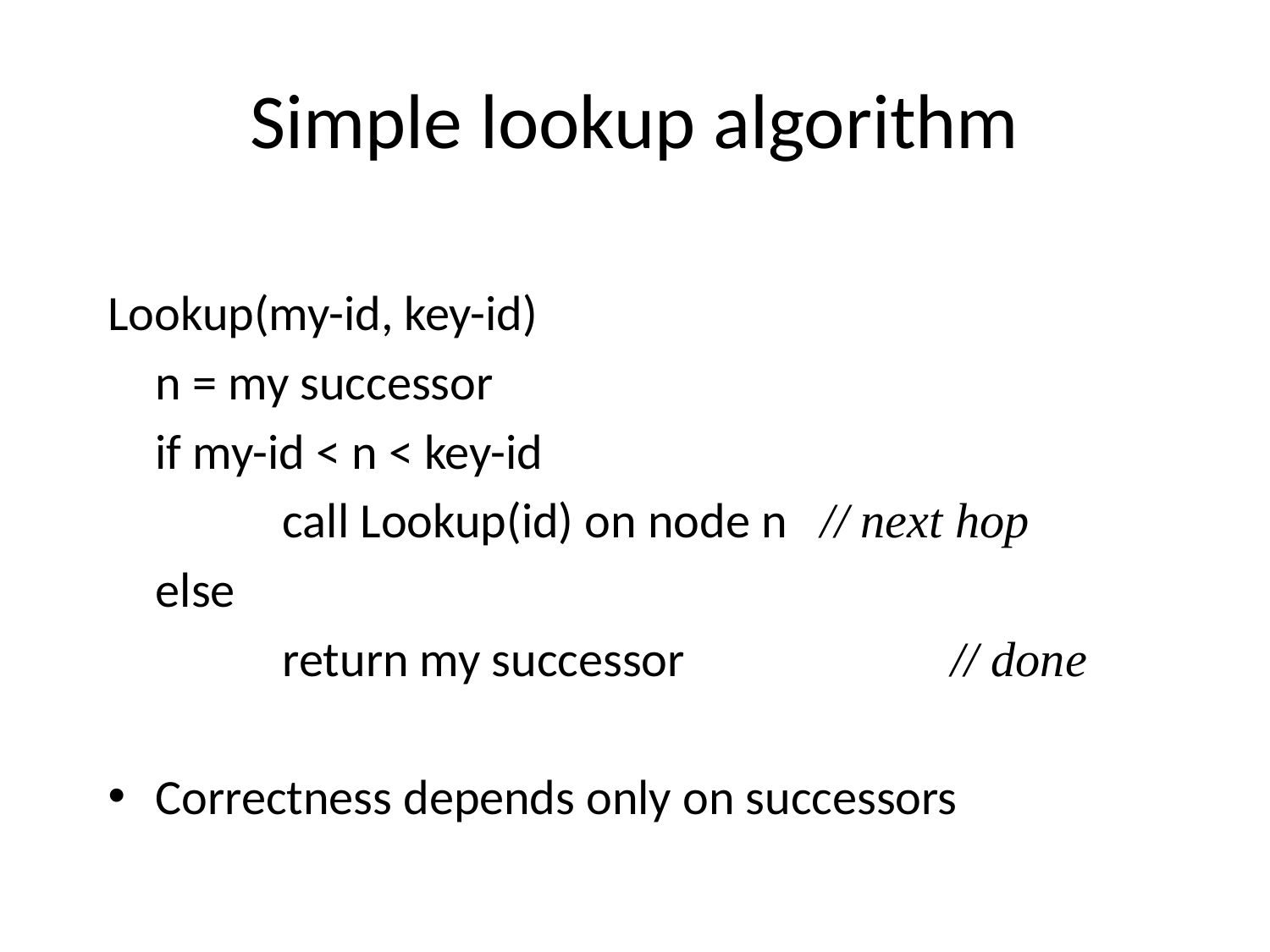

# Simple lookup algorithm
Lookup(my-id, key-id)
	n = my successor
	if my-id < n < key-id
		call Lookup(id) on node n   // next hop
	else
		return my successor		   // done

Correctness depends only on successors